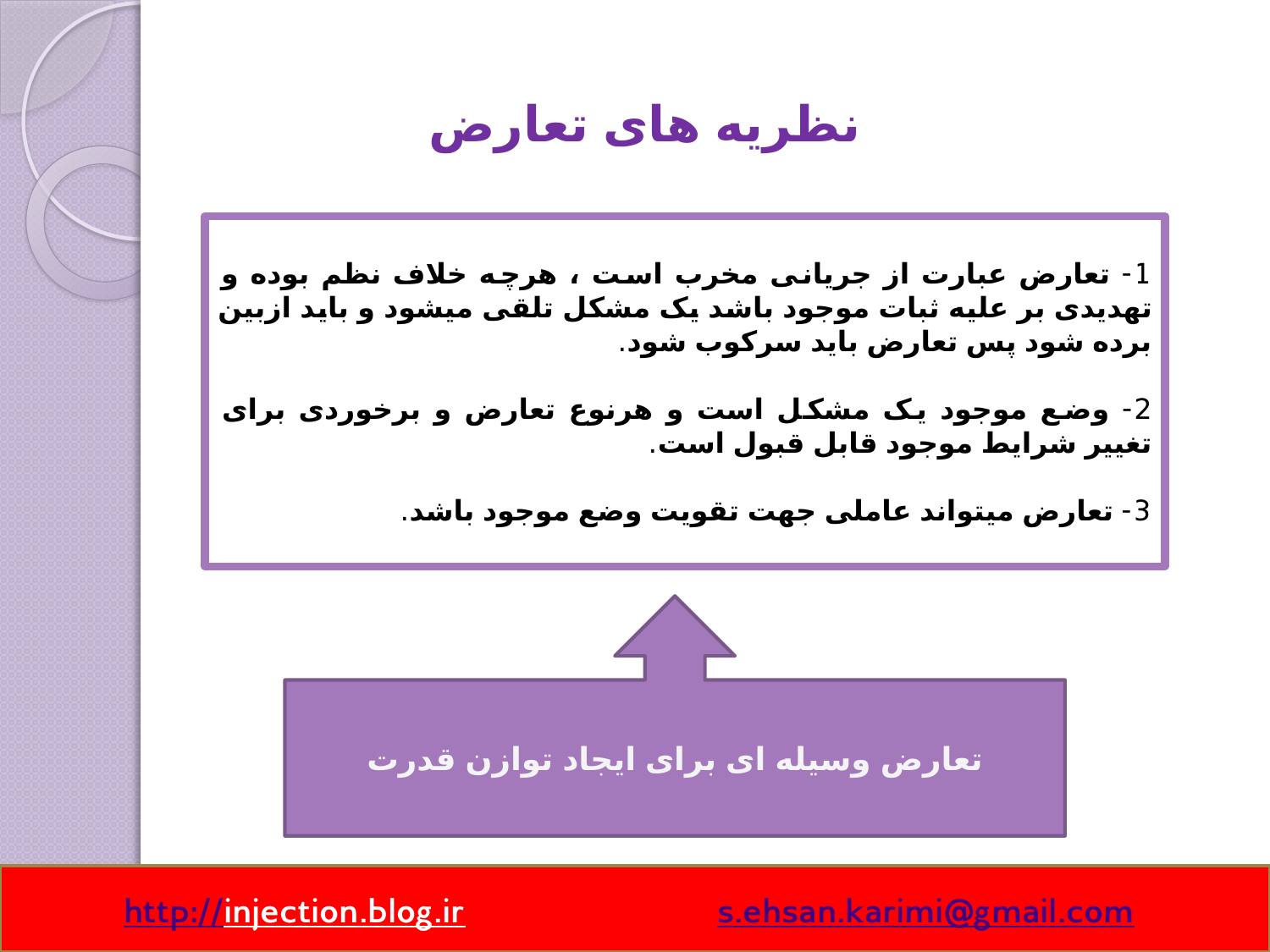

نظریه های تعارض

1- تعارض عبارت از جریانی مخرب است ، هرچه خلاف نظم بوده و تهدیدی بر علیه ثبات موجود باشد یک مشکل تلقی میشود و باید ازبین برده شود پس تعارض باید سرکوب شود.

2- وضع موجود یک مشکل است و هرنوع تعارض و برخوردی برای تغییر شرایط موجود قابل قبول است.

3- تعارض میتواند عاملی جهت تقویت وضع موجود باشد.

تعارض وسیله ای برای ایجاد توازن قدرت
http://injection.blog.ir                      s.ehsan.karimi@gmail.com